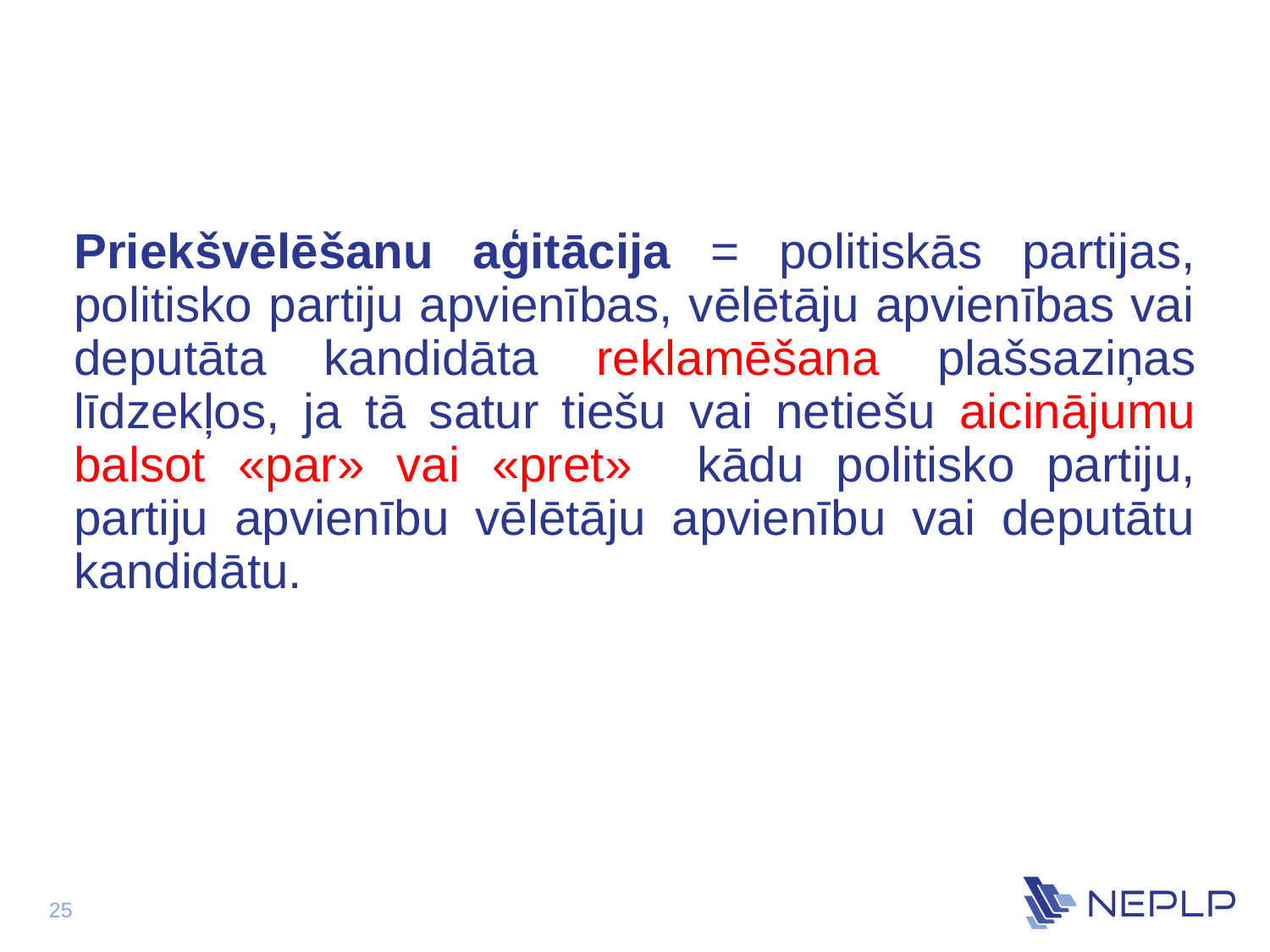

Priekšvēlēšanu aģitācija = politiskās partijas, politisko partiju apvienības, vēlētāju apvienības vai deputāta kandidāta reklamēšana plašsaziņas līdzekļos, ja tā satur tiešu vai netiešu aicinājumu balsot «par» vai «pret»  kādu politisko partiju, partiju apvienību vēlētāju apvienību vai deputātu kandidātu.

25